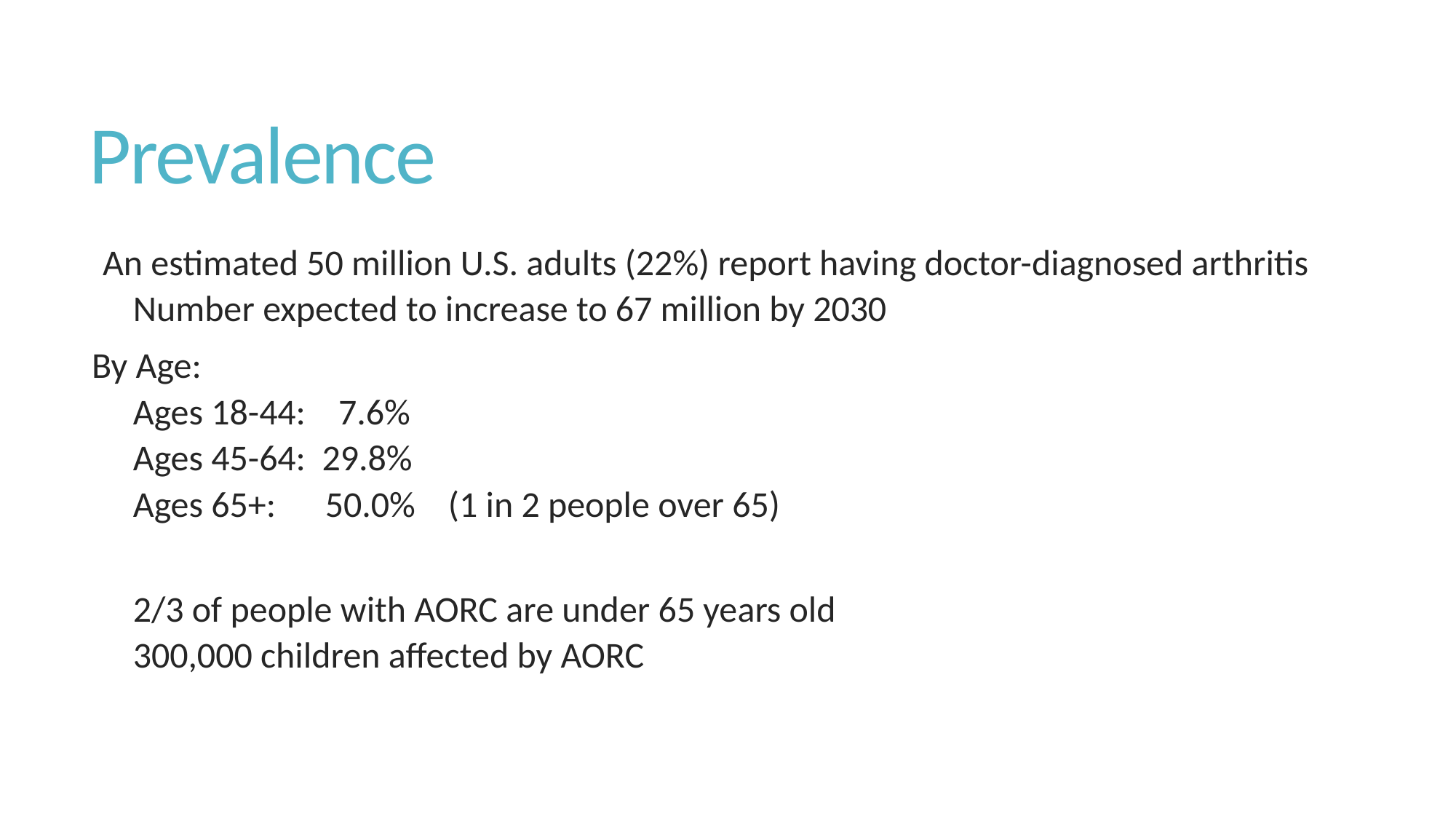

# Prevalence
An estimated 50 million U.S. adults (22%) report having doctor-diagnosed arthritis
Number expected to increase to 67 million by 2030
By Age:
Ages 18-44:    7.6%
Ages 45-64:  29.8%
Ages 65+:      50.0%    (1 in 2 people over 65)

2/3 of people with AORC are under 65 years old
300,000 children affected by AORC